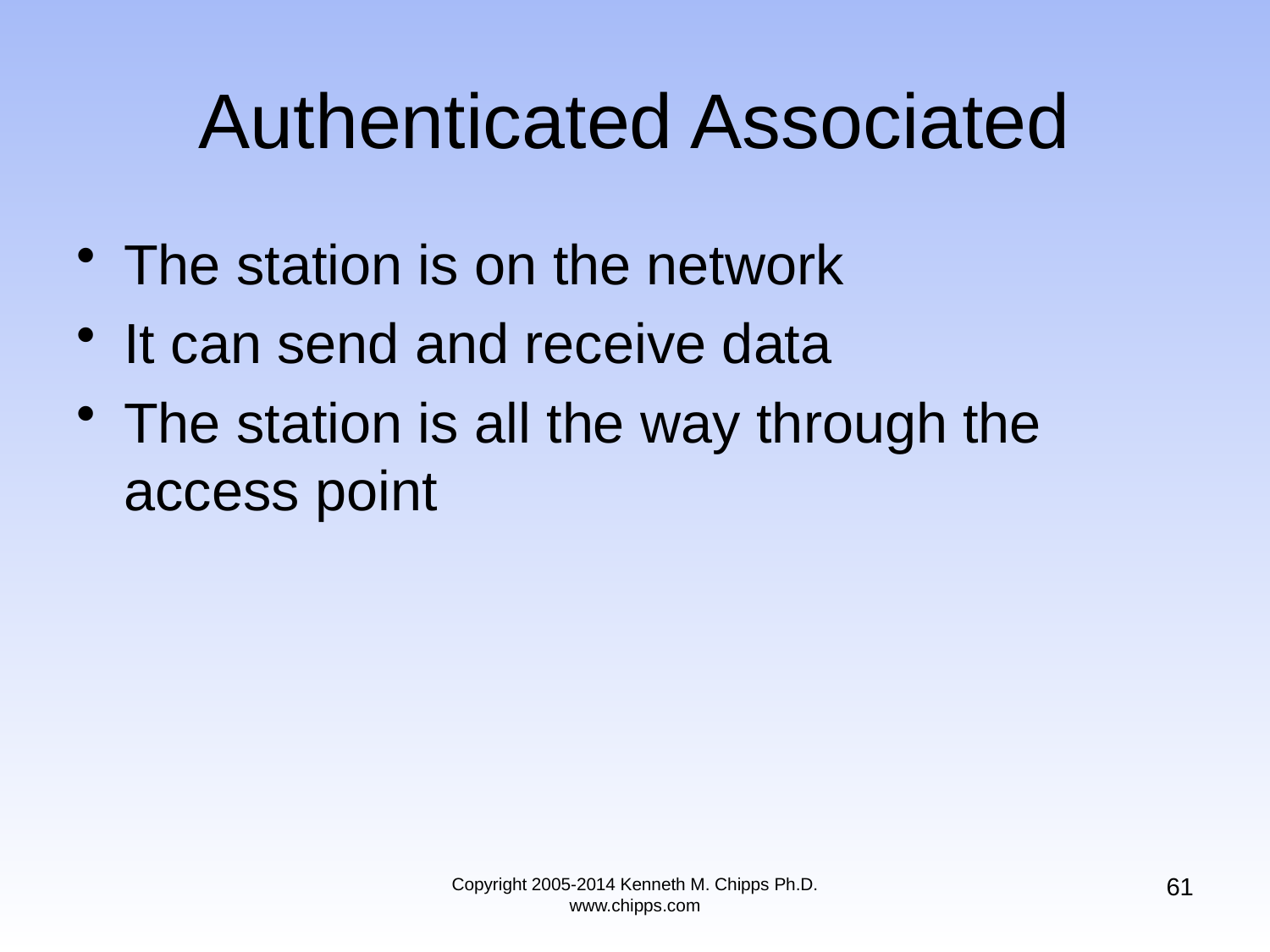

# Authenticated Associated
The station is on the network
It can send and receive data
The station is all the way through the access point
61
Copyright 2005-2014 Kenneth M. Chipps Ph.D. www.chipps.com